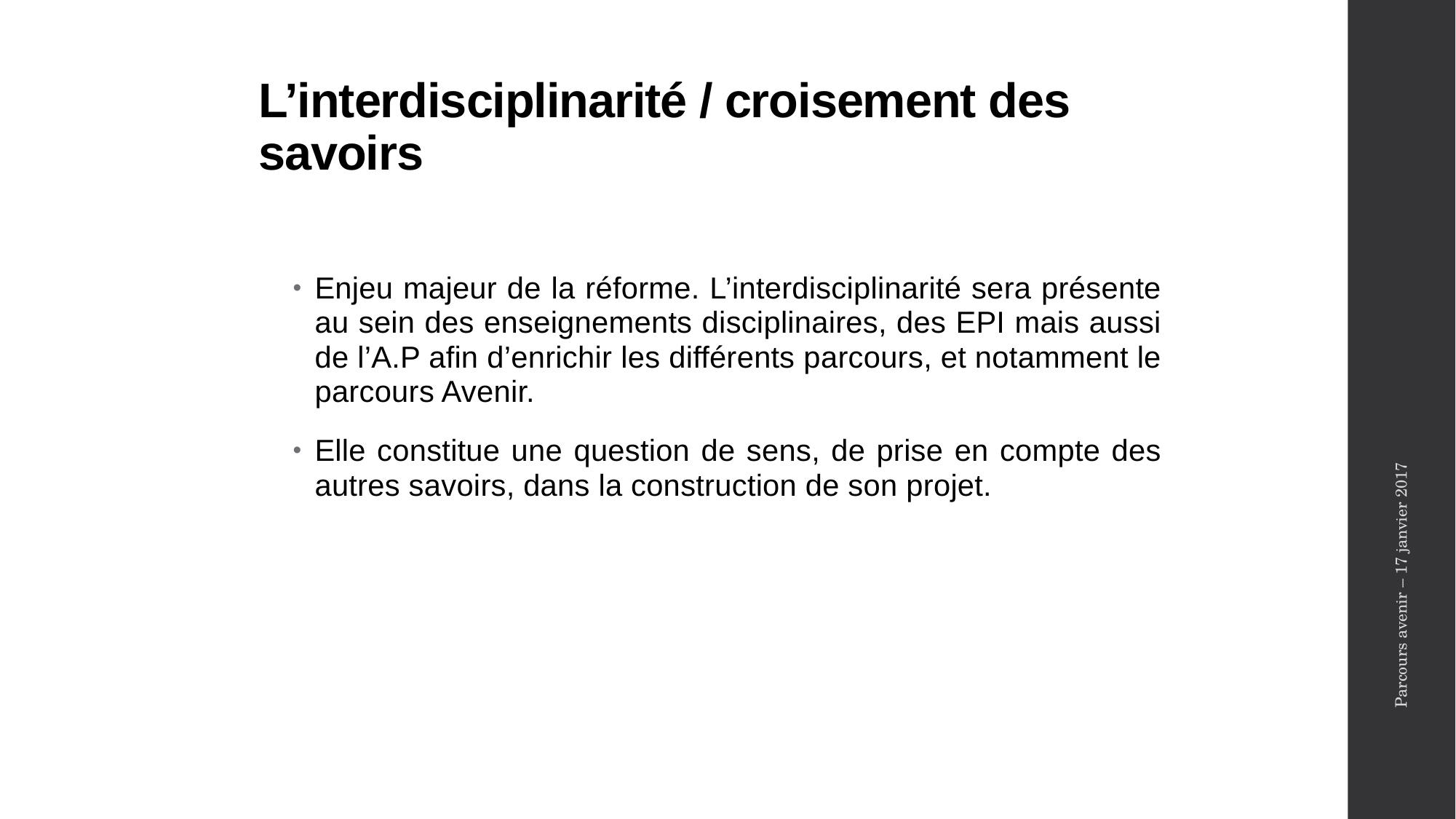

# L’interdisciplinarité / croisement des savoirs
Enjeu majeur de la réforme. L’interdisciplinarité sera présente au sein des enseignements disciplinaires, des EPI mais aussi de l’A.P afin d’enrichir les différents parcours, et notamment le parcours Avenir.
Elle constitue une question de sens, de prise en compte des autres savoirs, dans la construction de son projet.

Parcours avenir – 17 janvier 2017